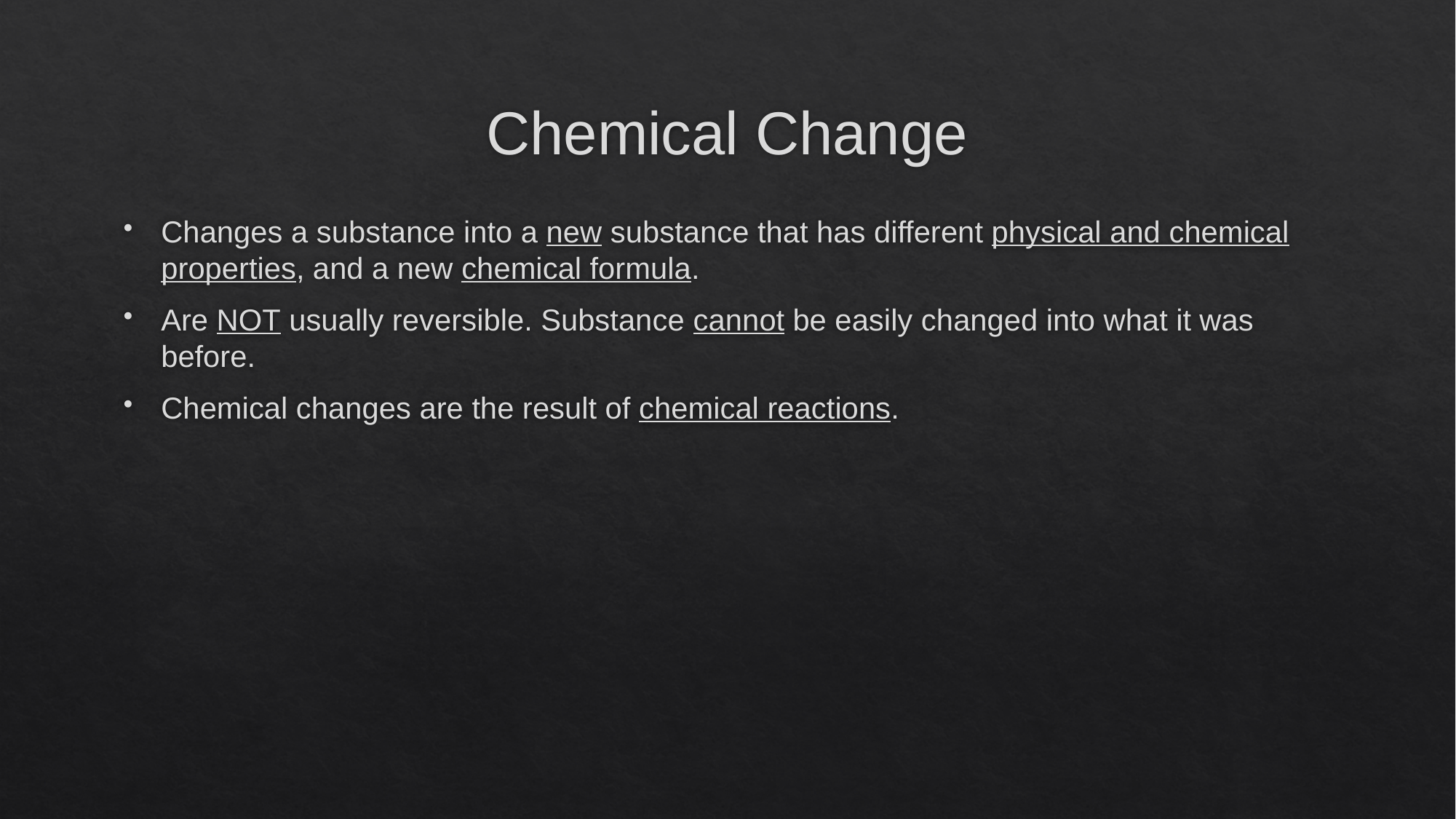

# Chemical Change
Changes a substance into a new substance that has different physical and chemical properties, and a new chemical formula.
Are NOT usually reversible. Substance cannot be easily changed into what it was before.
Chemical changes are the result of chemical reactions.